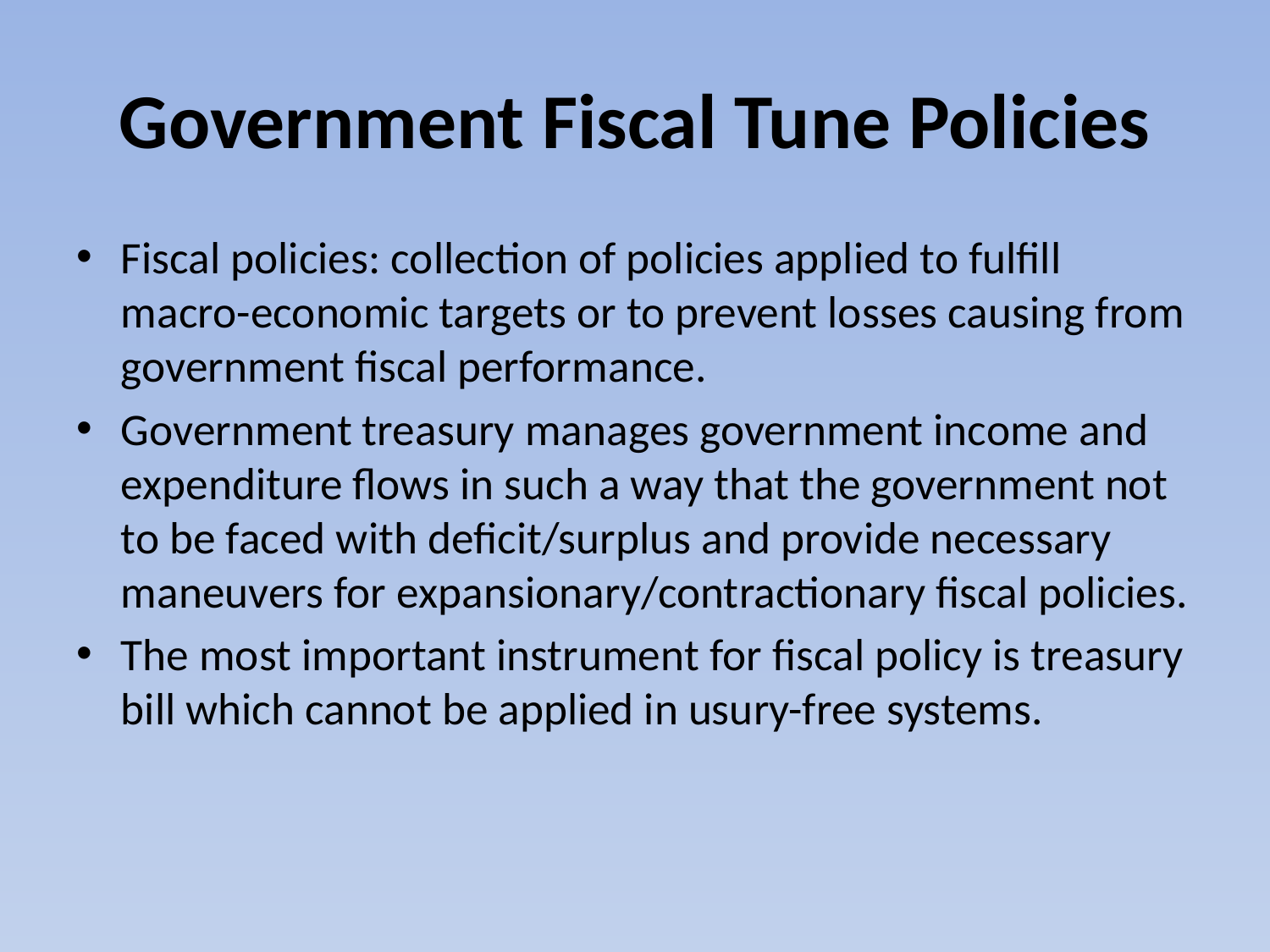

# Government Fiscal Tune Policies
Fiscal policies: collection of policies applied to fulfill macro-economic targets or to prevent losses causing from government fiscal performance.
Government treasury manages government income and expenditure flows in such a way that the government not to be faced with deficit/surplus and provide necessary maneuvers for expansionary/contractionary fiscal policies.
The most important instrument for fiscal policy is treasury bill which cannot be applied in usury-free systems.